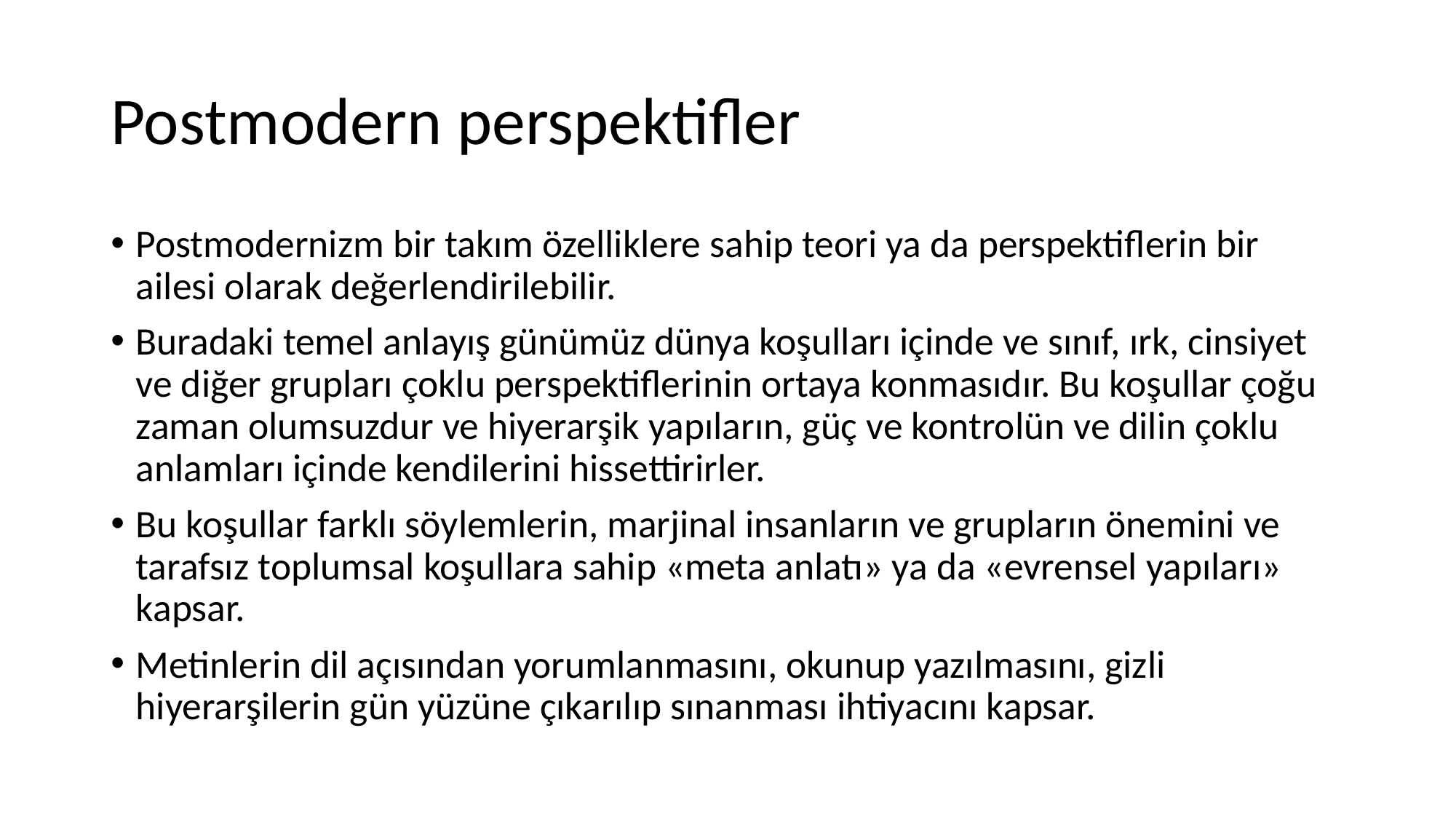

# Postmodern perspektifler
Postmodernizm bir takım özelliklere sahip teori ya da perspektiflerin bir ailesi olarak değerlendirilebilir.
Buradaki temel anlayış günümüz dünya koşulları içinde ve sınıf, ırk, cinsiyet ve diğer grupları çoklu perspektiflerinin ortaya konmasıdır. Bu koşullar çoğu zaman olumsuzdur ve hiyerarşik yapıların, güç ve kontrolün ve dilin çoklu anlamları içinde kendilerini hissettirirler.
Bu koşullar farklı söylemlerin, marjinal insanların ve grupların önemini ve tarafsız toplumsal koşullara sahip «meta anlatı» ya da «evrensel yapıları» kapsar.
Metinlerin dil açısından yorumlanmasını, okunup yazılmasını, gizli hiyerarşilerin gün yüzüne çıkarılıp sınanması ihtiyacını kapsar.